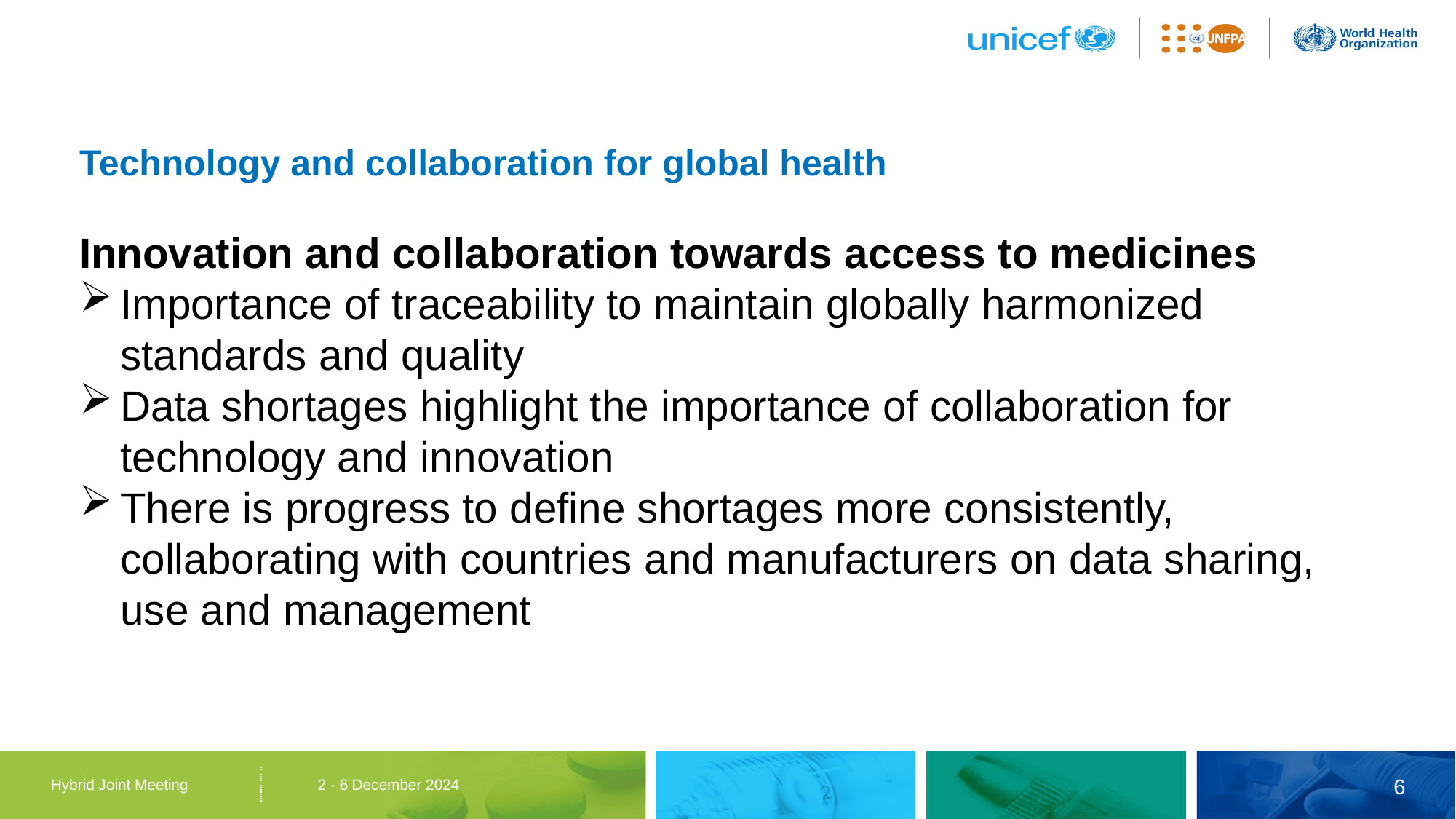

# Technology and collaboration for global health
Innovation and collaboration towards access to medicines
Importance of traceability to maintain globally harmonized standards and quality
Data shortages highlight the importance of collaboration for technology and innovation
There is progress to define shortages more consistently, collaborating with countries and manufacturers on data sharing, use and management

6
Hybrid Joint Meeting                               2 - 6 December 2024